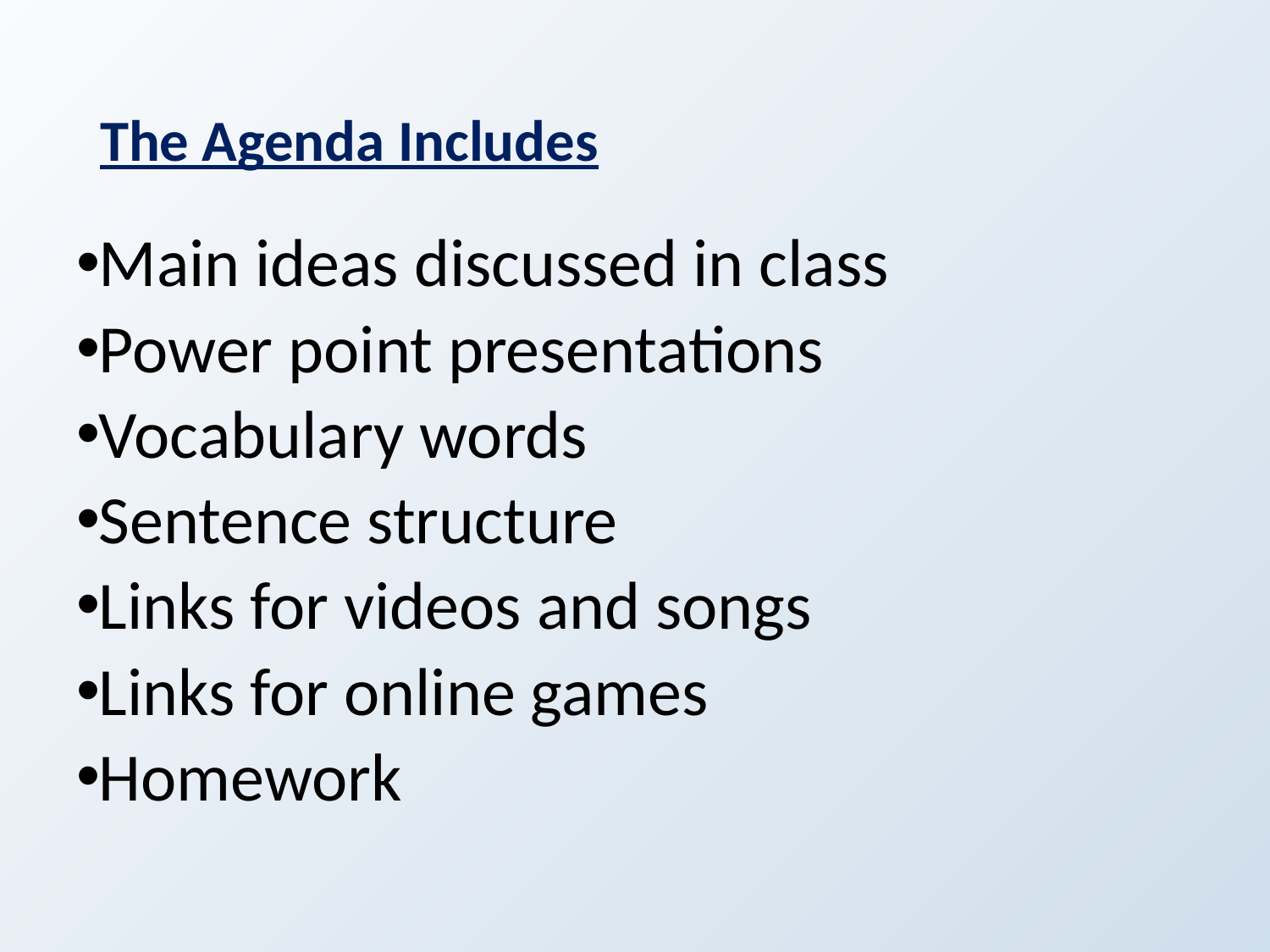

# The Agenda Includes
Main ideas discussed in class
Power point presentations
Vocabulary words
Sentence structure
Links for videos and songs
Links for online games
Homework